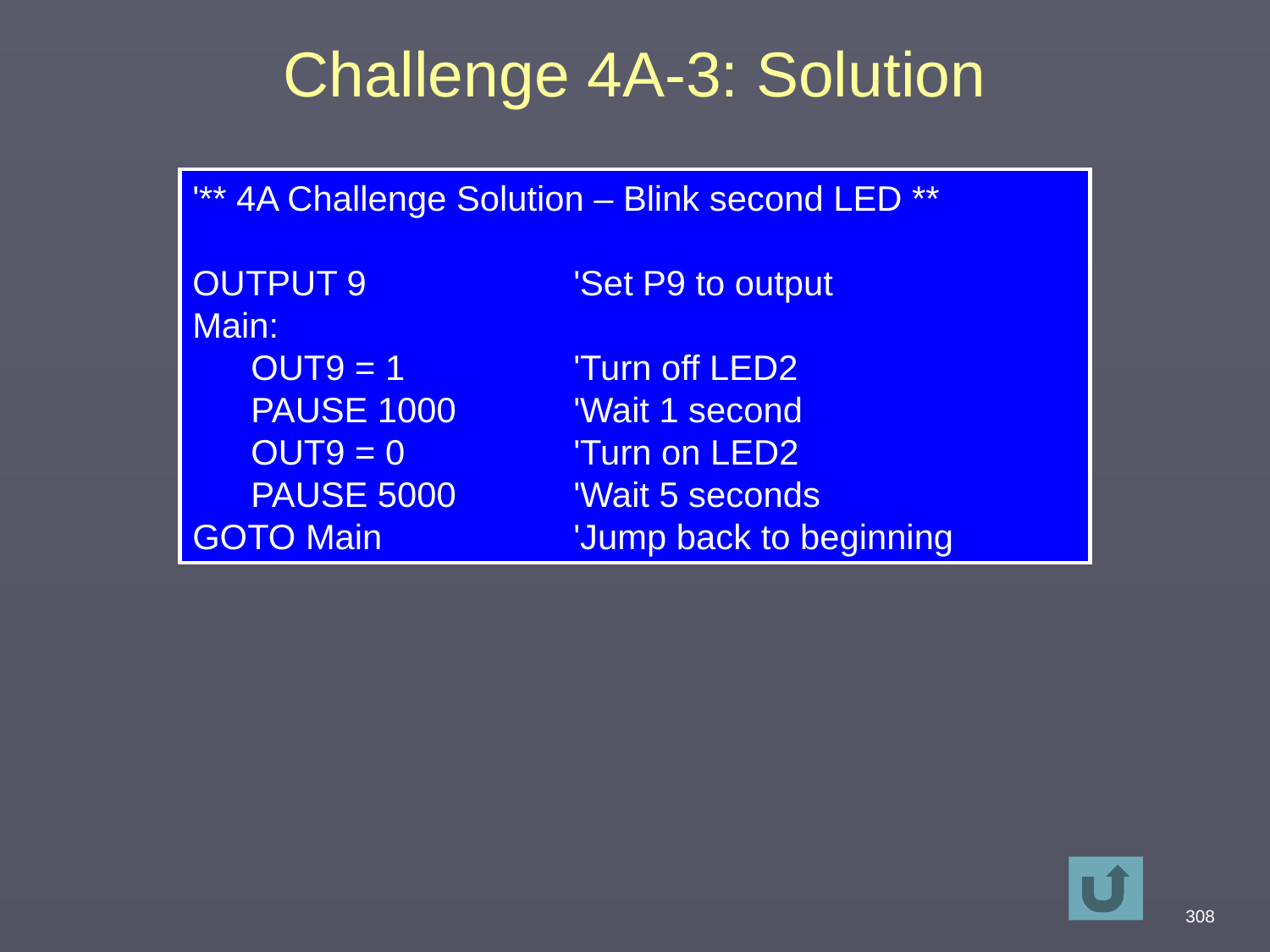

# Challenge 4A-3: Solution
'** 4A Challenge Solution – Blink second LED **

OUTPUT 9		'Set P9 to output
Main:
      OUT9 = 1		'Turn off LED2
      PAUSE 1000	'Wait 1 second
      OUT9 = 0		'Turn on LED2
      PAUSE 5000	'Wait 5 seconds
GOTO Main		'Jump back to beginning

308